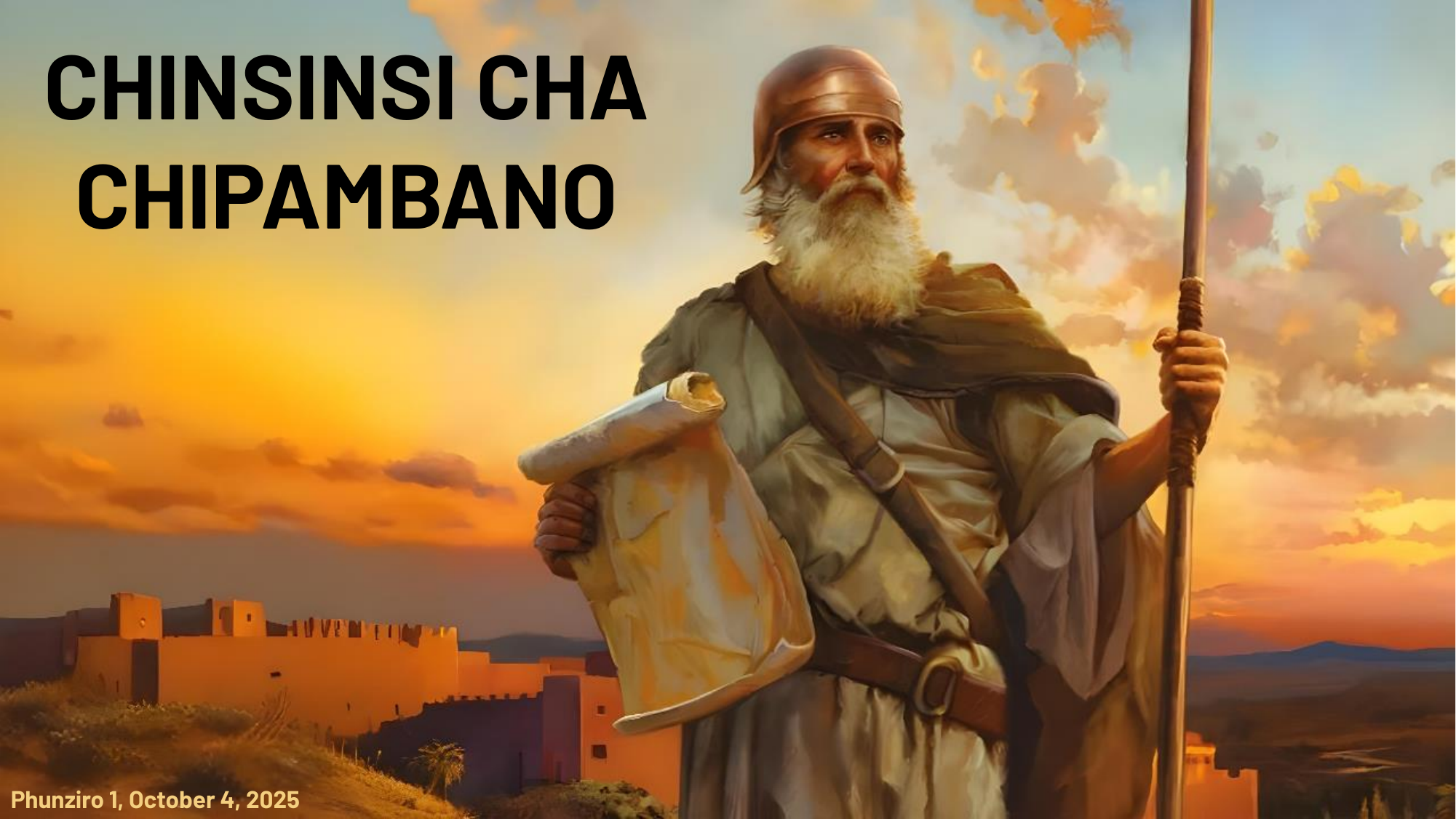

CHINSINSI CHA CHIPAMBANO
Phunziro 1, October 4, 2025